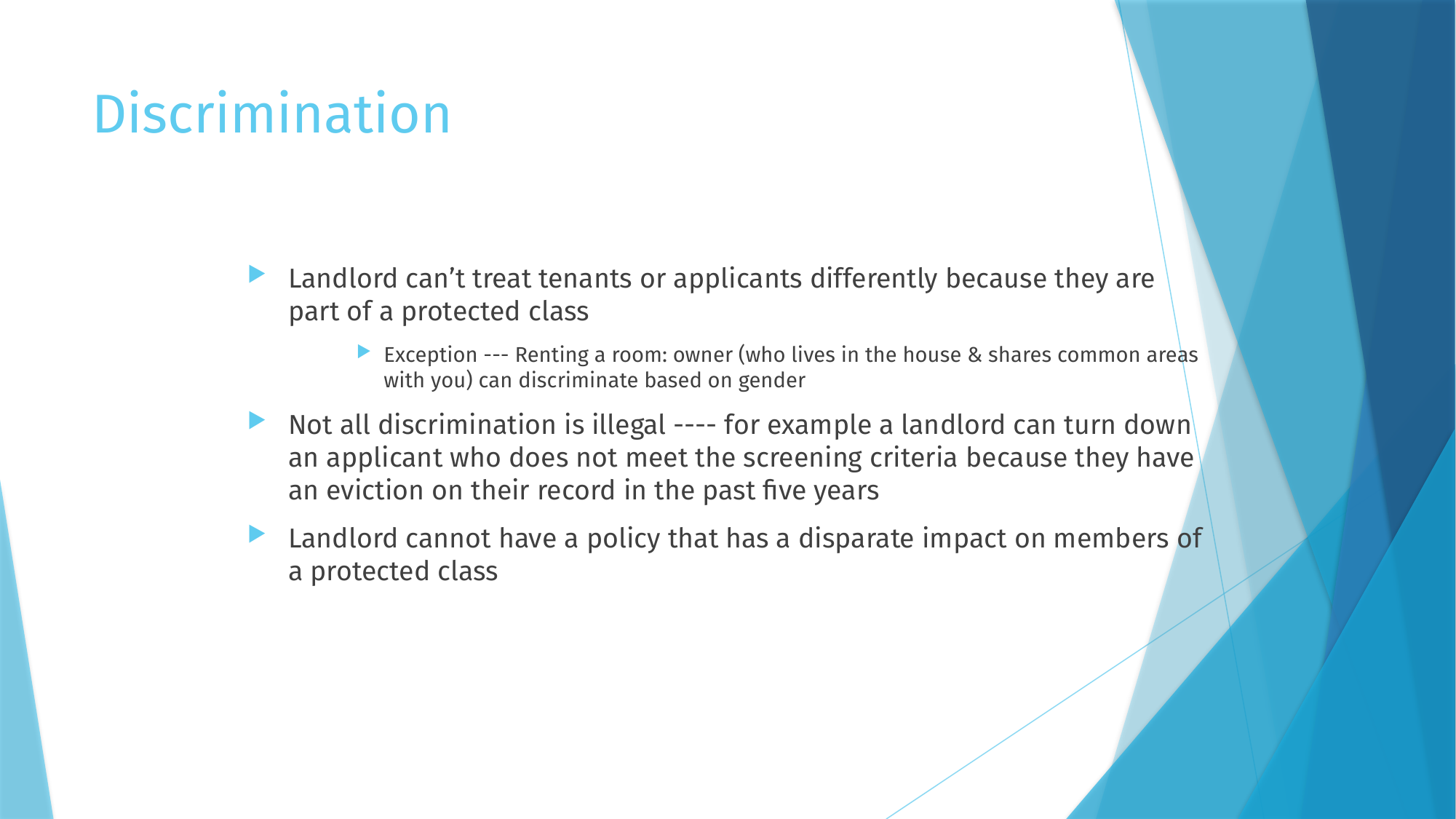

# Discrimination
Landlord can’t treat tenants or applicants differently because they are part of a protected class
Exception --- Renting a room: owner (who lives in the house & shares common areas with you) can discriminate based on gender
Not all discrimination is illegal ---- for example a landlord can turn down an applicant who does not meet the screening criteria because they have an eviction on their record in the past five years
Landlord cannot have a policy that has a disparate impact on members of a protected class